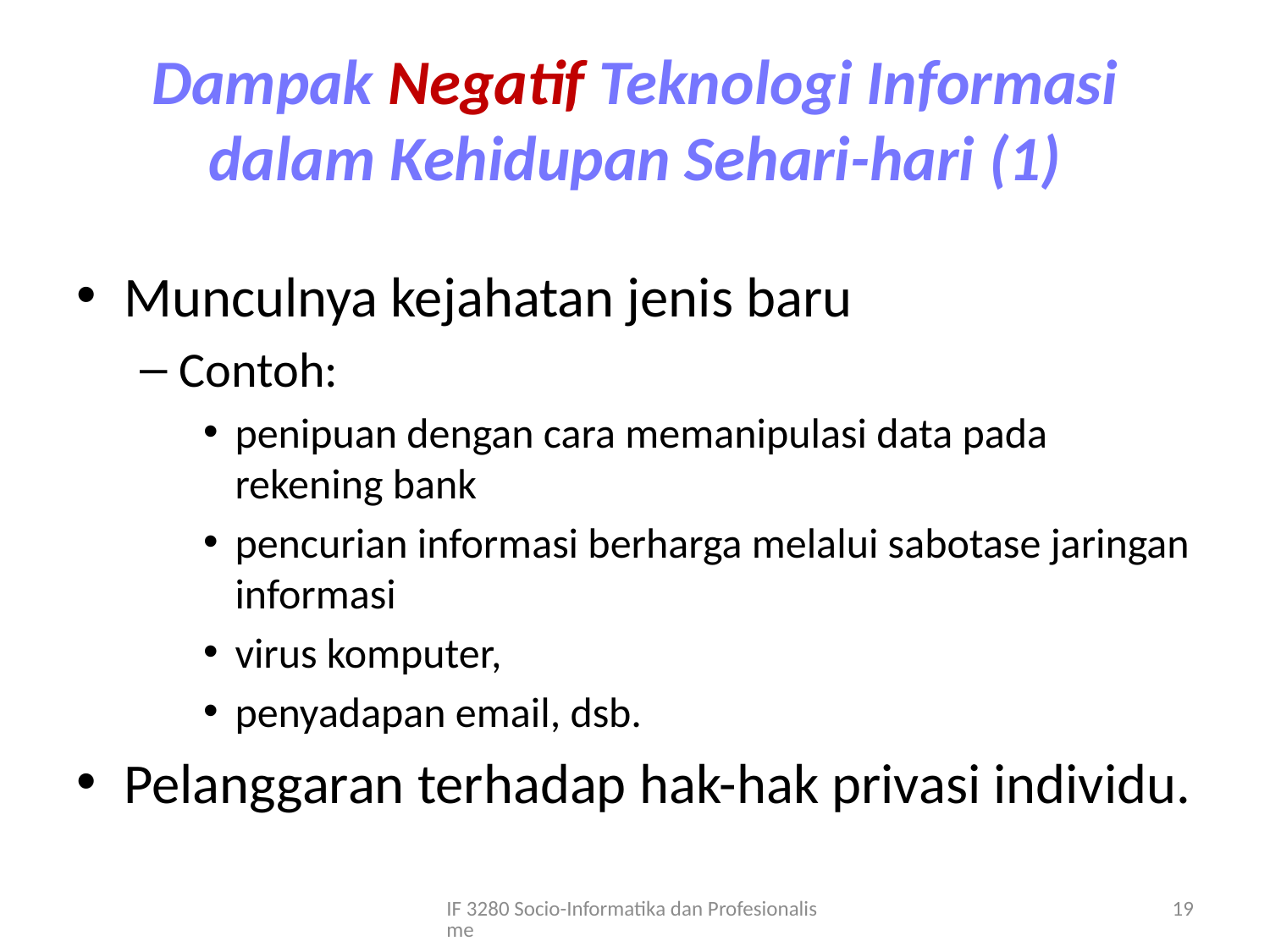

# Dampak Negatif Teknologi Informasi dalam Kehidupan Sehari-hari (1)
Munculnya kejahatan jenis baru
Contoh:
penipuan dengan cara memanipulasi data pada rekening bank
pencurian informasi berharga melalui sabotase jaringan informasi
virus komputer,
penyadapan email, dsb.
Pelanggaran terhadap hak-hak privasi individu.

IF 3280 Socio-Informatika dan Profesionalisme
19